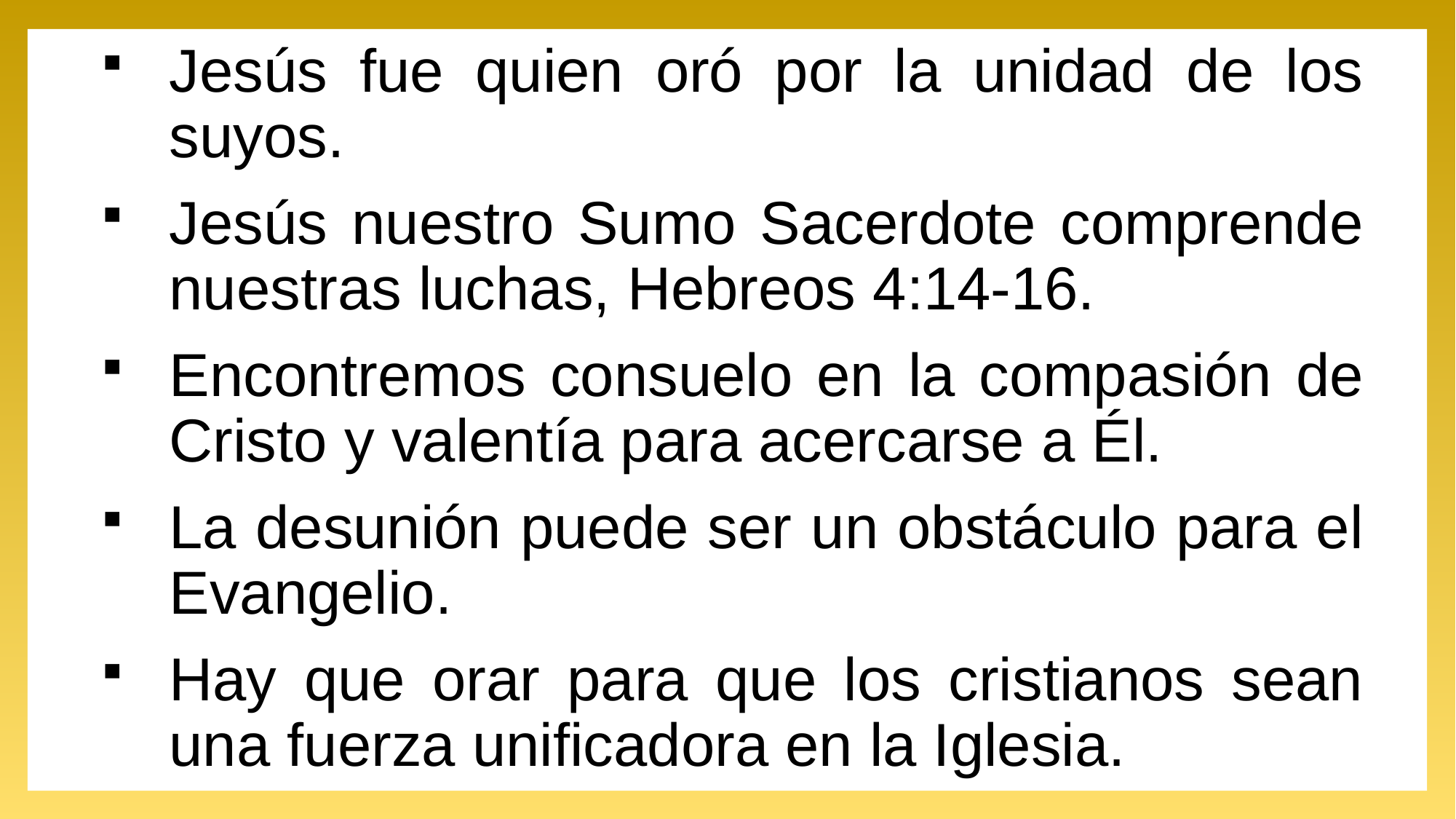

Jesús fue quien oró por la unidad de los suyos.
Jesús nuestro Sumo Sacerdote comprende nuestras luchas, Hebreos 4:14-16.
Encontremos consuelo en la compasión de Cristo y valentía para acercarse a Él.
La desunión puede ser un obstáculo para el Evangelio.
Hay que orar para que los cristianos sean una fuerza unificadora en la Iglesia.